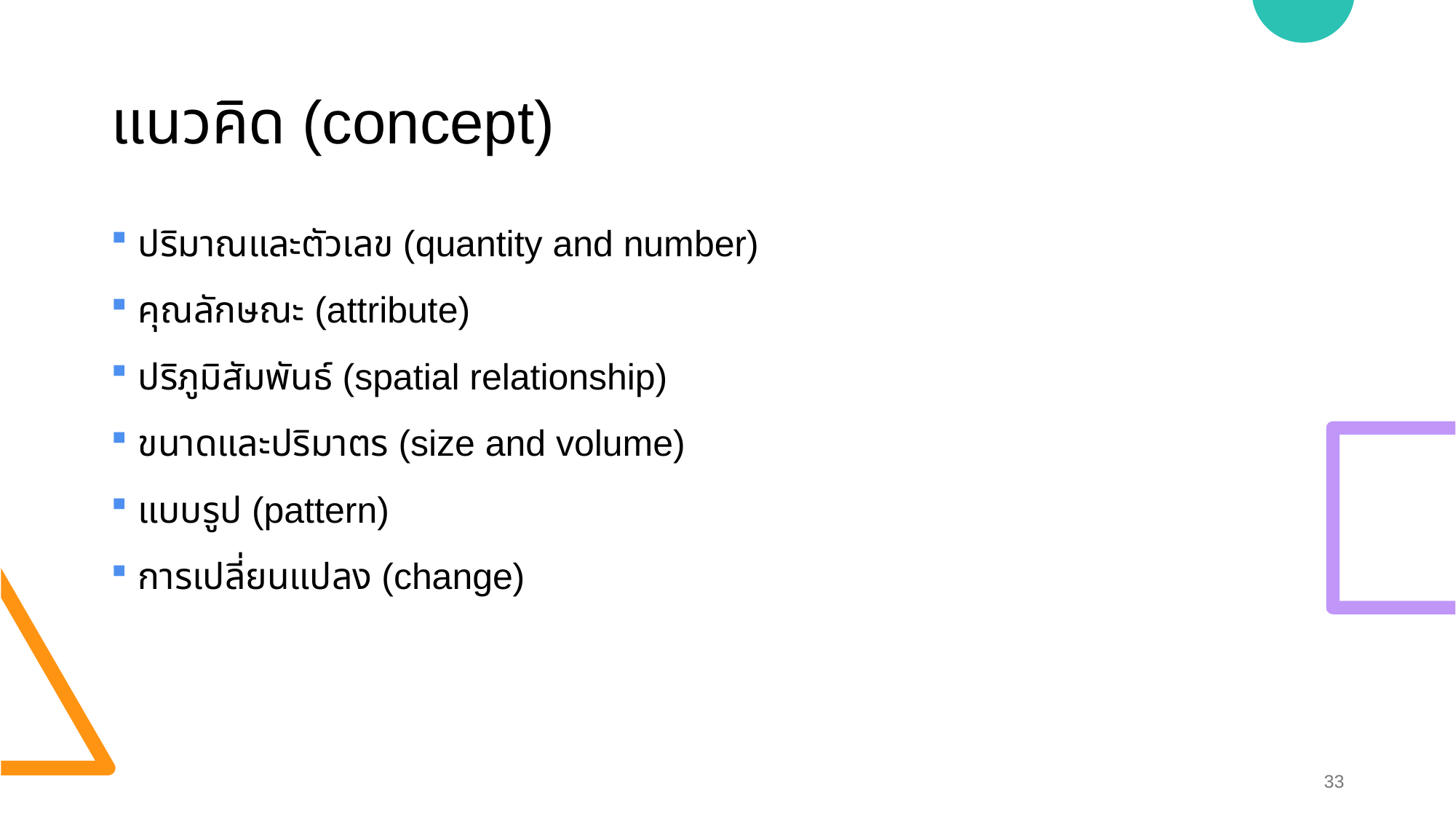

# แนวคิด (concept)
ปริมาณและตัวเลข (quantity and number)
คุณลักษณะ (attribute)
ปริภูมิสัมพันธ์ (spatial relationship)
ขนาดและปริมาตร (size and volume)
แบบรูป (pattern)
การเปลี่ยนแปลง (change)
33